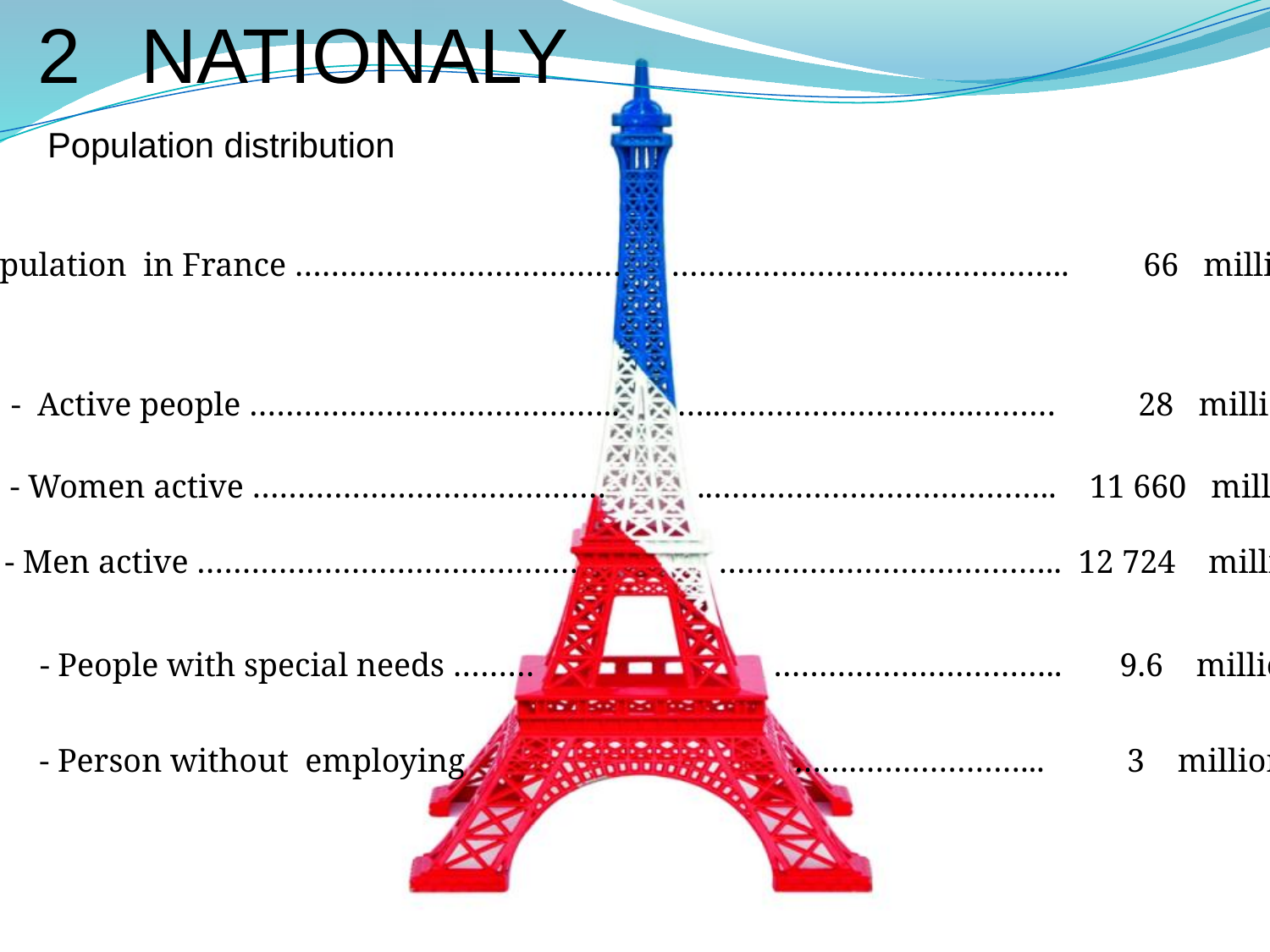

NATIONALY

Population distribution

Population  in France ………………………………      ……………………………………..         66   million
-  Active people …………………………………..       …..……………………….………          28   million
- Women active …………………………………           ..………………………………..    11 660   million
- Men active ……………………………………                 ………………………………..  12 724    million
- People with special needs ………                             …………………………..       9.6    million
- Person without  employing                                        …….………………...          3    million